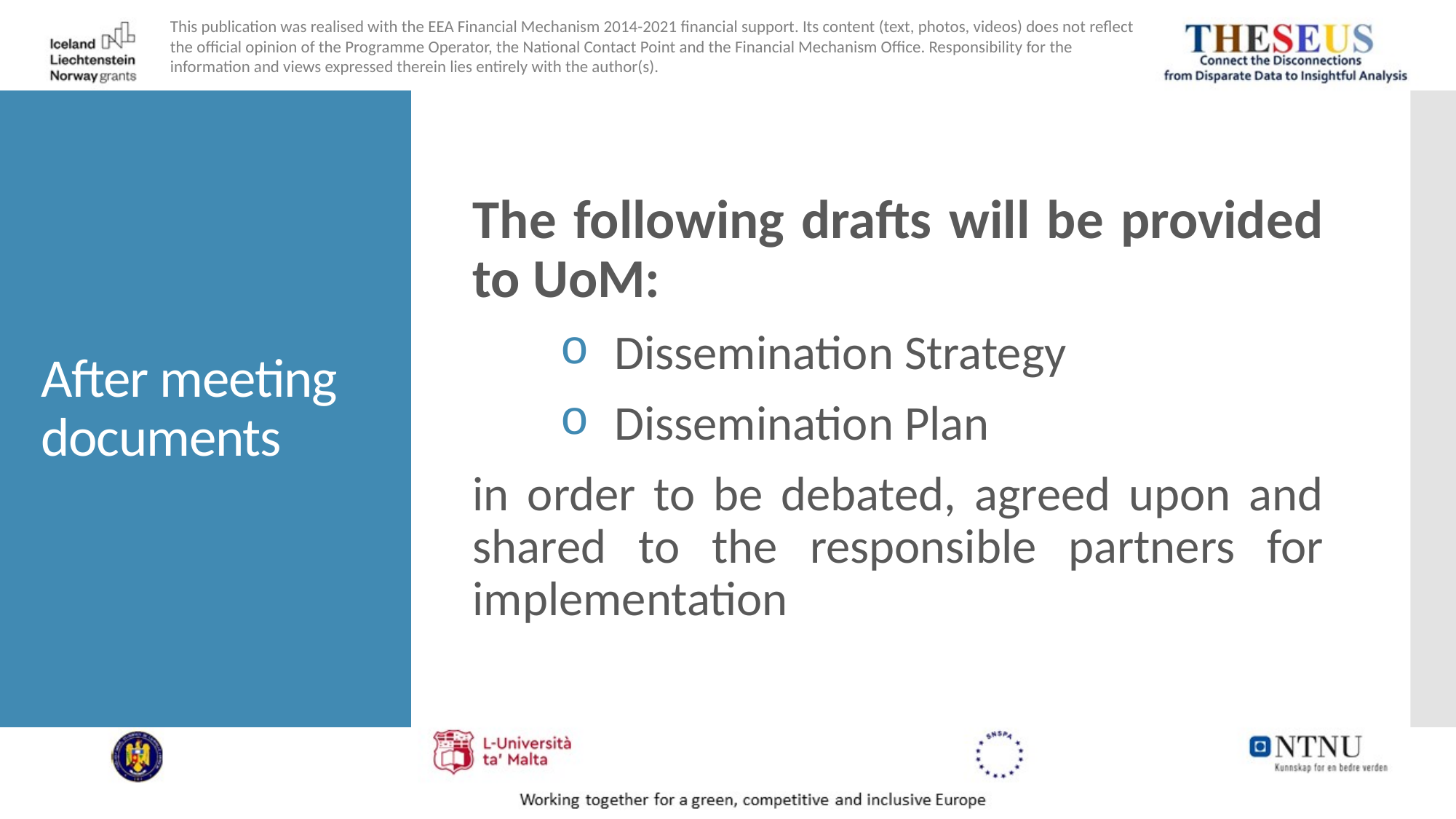

This publication was realised with the EEA Financial Mechanism 2014-2021 financial support. Its content (text, photos, videos) does not reflect the official opinion of the Programme Operator, the National Contact Point and the Financial Mechanism Office. Responsibility for the information and views expressed therein lies entirely with the author(s).
The following drafts will be provided to UoM:
Dissemination Strategy
Dissemination Plan
in order to be debated, agreed upon and shared to the responsible partners for implementation
# After meeting documents